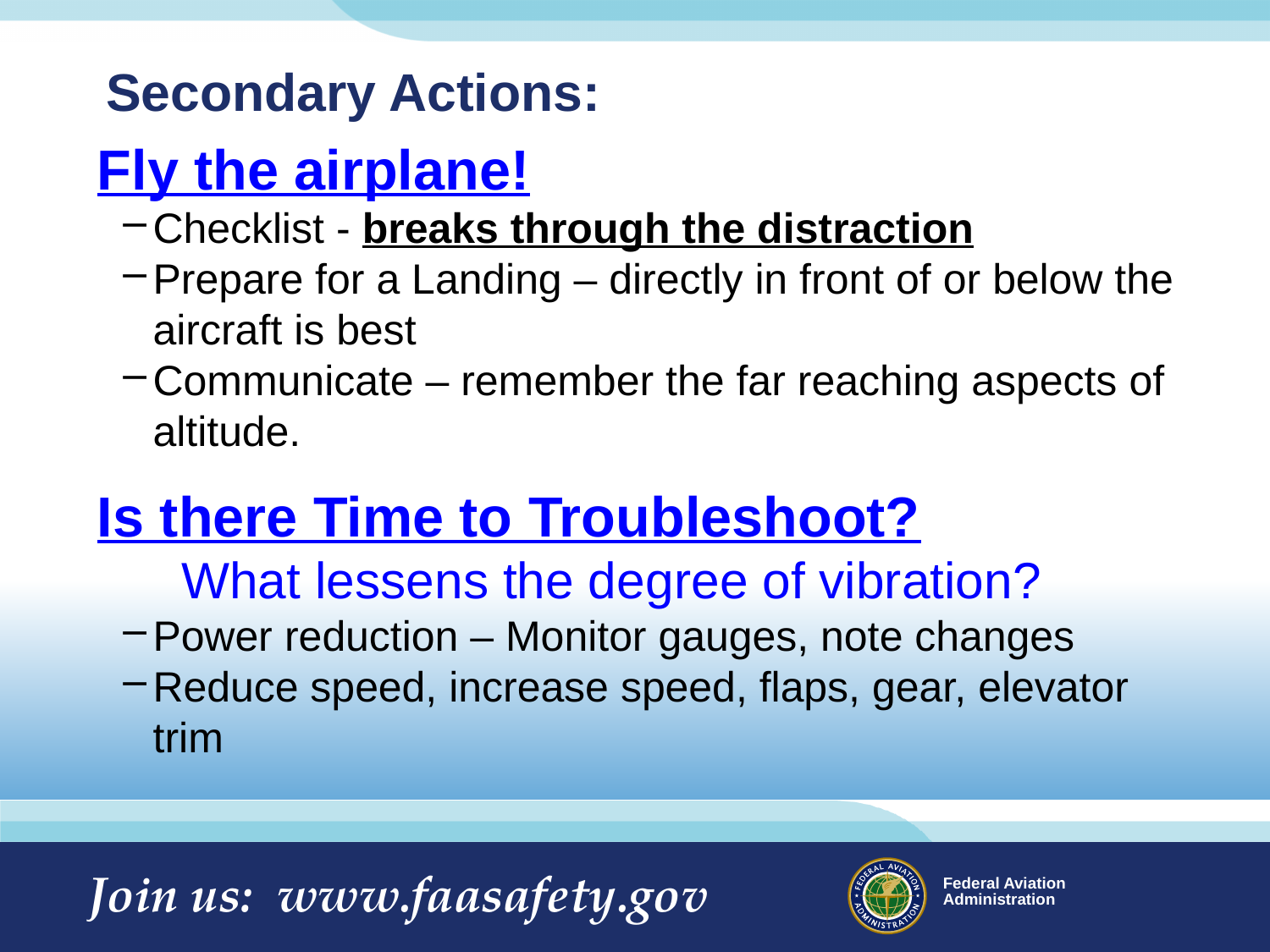

Secondary Actions:
Fly the airplane!
Checklist - breaks through the distraction
Prepare for a Landing – directly in front of or below the aircraft is best
Communicate – remember the far reaching aspects of altitude.

Is there Time to Troubleshoot?
   What lessens the degree of vibration?
Power reduction – Monitor gauges, note changes
Reduce speed, increase speed, flaps, gear, elevator trim